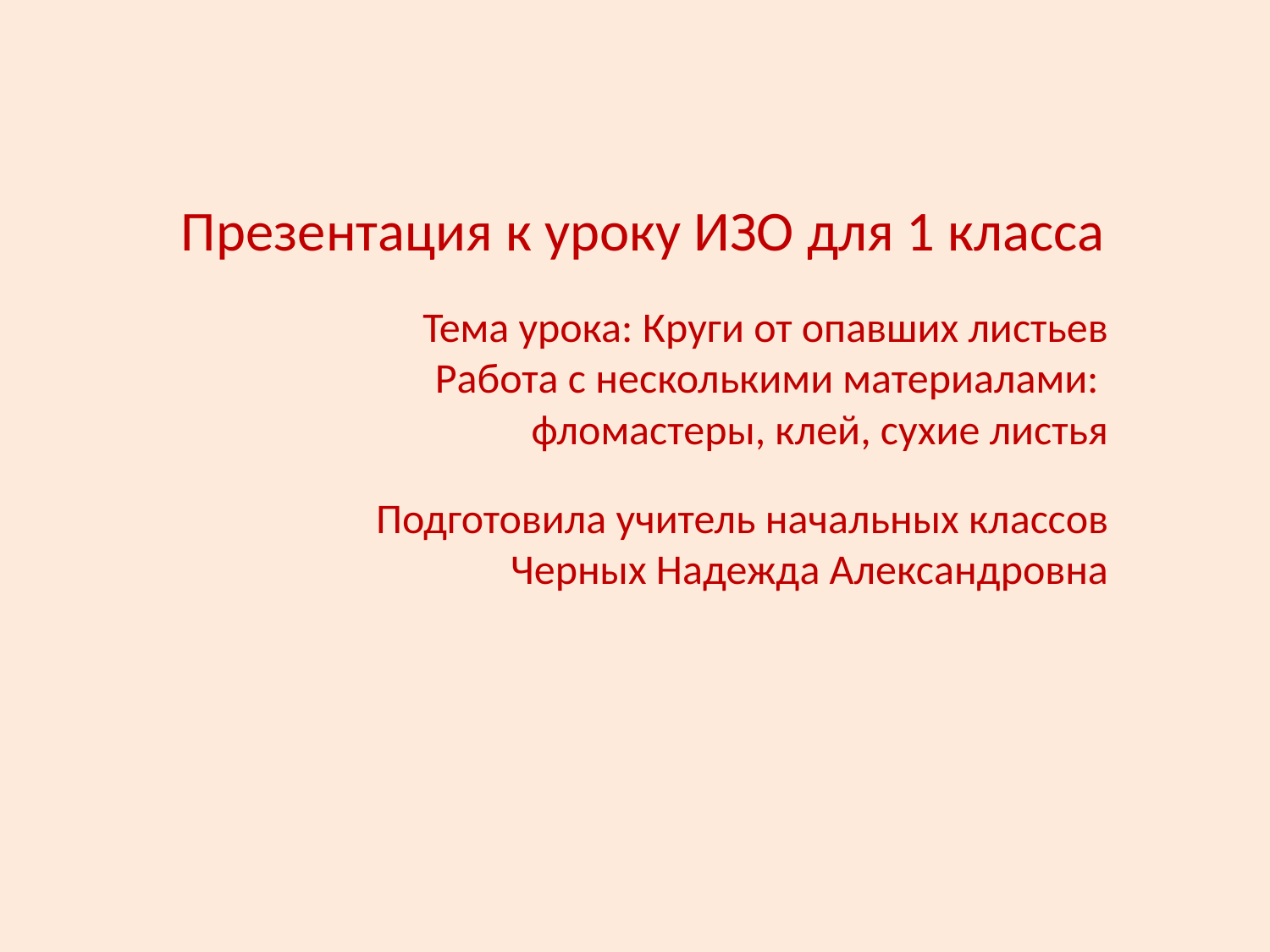

Презентация к уроку ИЗО для 1 класса

Тема урока: Круги от опавших листьев
Работа с несколькими материалами:
		фломастеры, клей, сухие листья

Подготовила учитель начальных классов
Черных Надежда Александровна